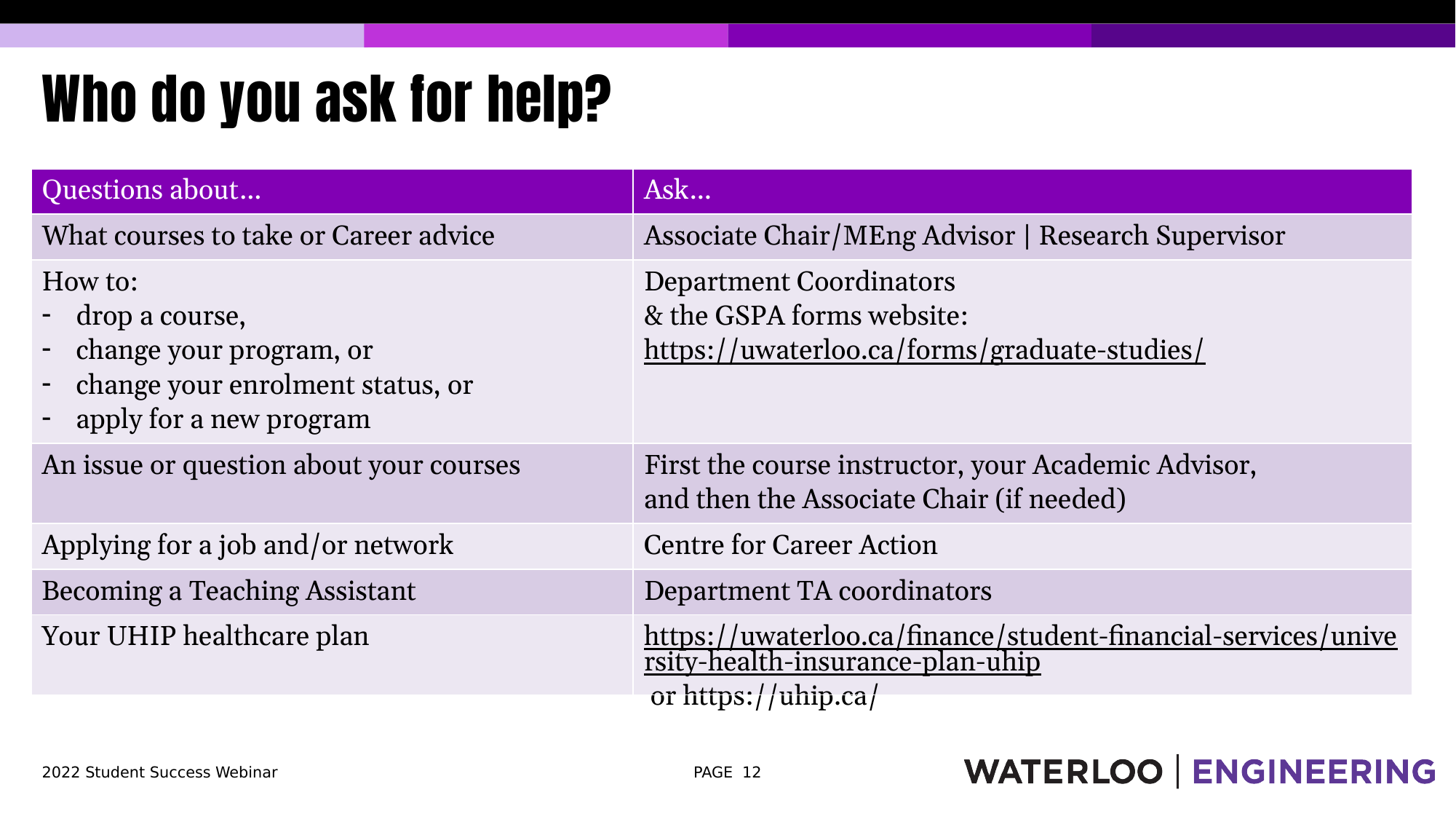

# Who do you ask for help?
| Questions about… | Ask… |
| --- | --- |
| What courses to take or Career advice | Associate Chair/MEng Advisor | Research Supervisor |
| How to: drop a course, change your program, or change your enrolment status, or apply for a new program | Department Coordinators & the GSPA forms website: https://uwaterloo.ca/forms/graduate-studies/ |
| An issue or question about your courses | First the course instructor, your Academic Advisor, and then the Associate Chair (if needed) |
| Applying for a job and/or network | Centre for Career Action |
| Becoming a Teaching Assistant | Department TA coordinators |
| Your UHIP healthcare plan | https://uwaterloo.ca/finance/student-financial-services/university-health-insurance-plan-uhip or https://uhip.ca/ |
2022 Student Success Webinar
PAGE  12